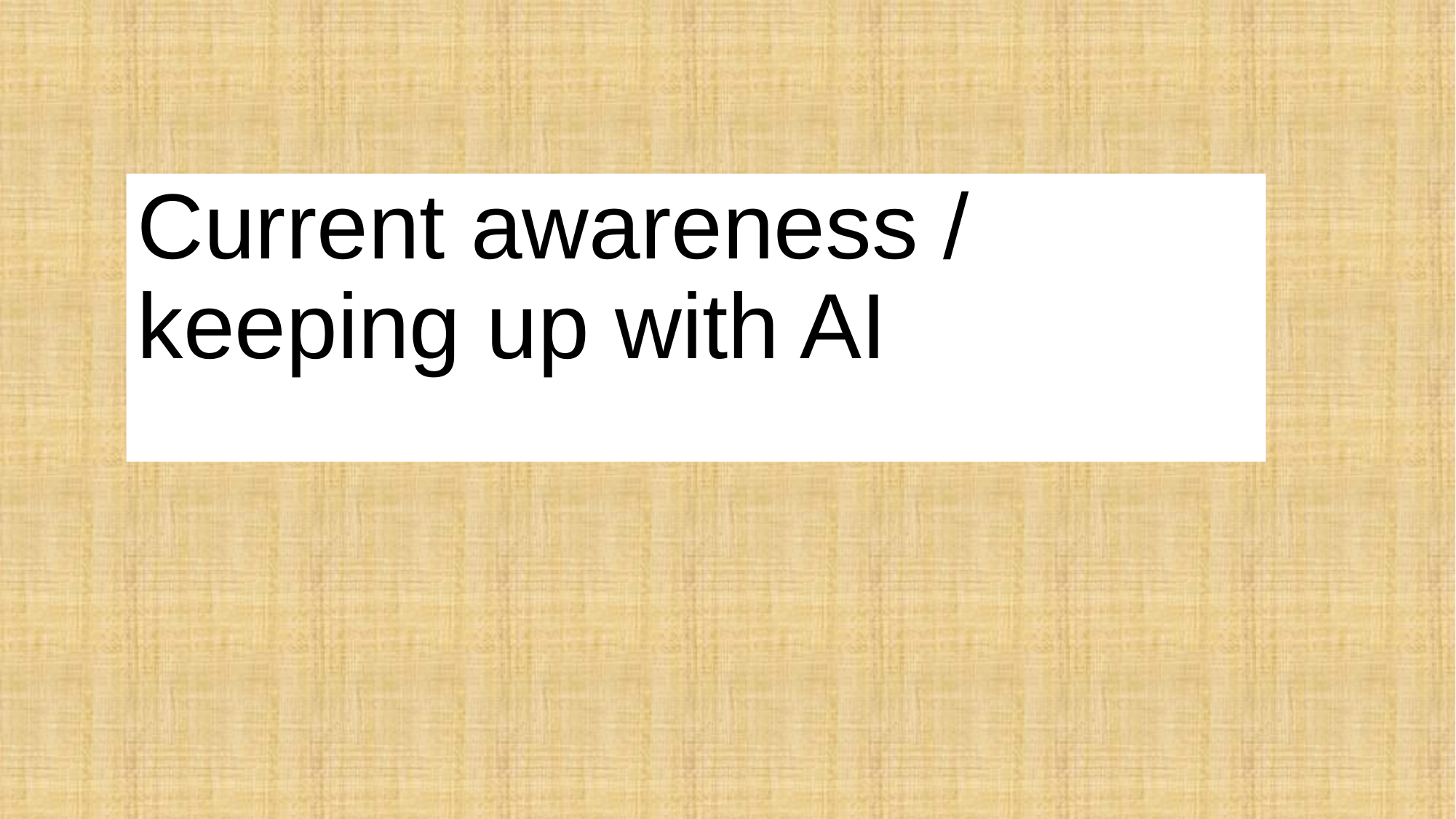

Current awareness / keeping up with AI